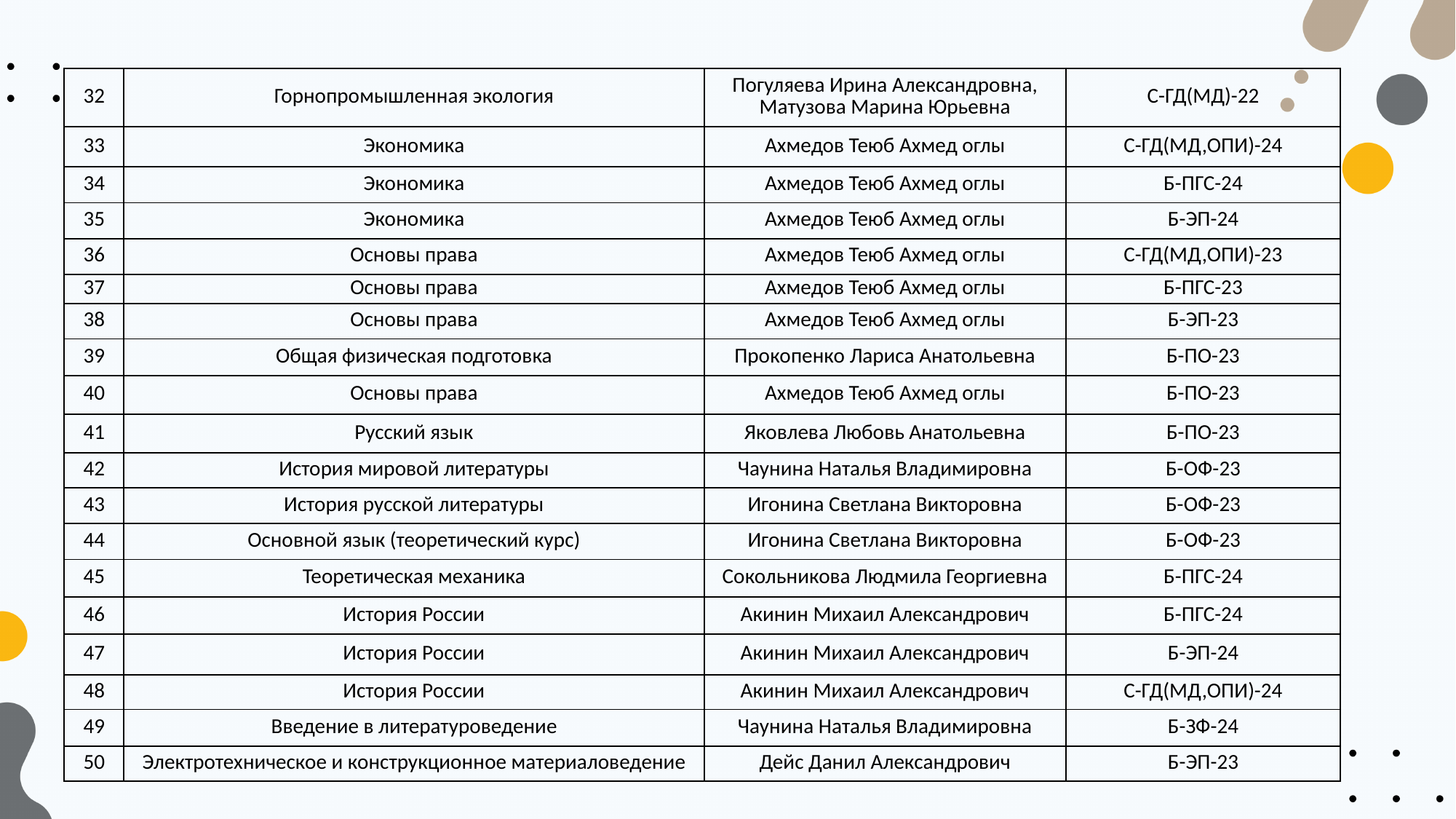

| 32 | Горнопромышленная экология | Погуляева Ирина Александровна, Матузова Марина Юрьевна | С-ГД(МД)-22 |
| --- | --- | --- | --- |
| 33 | Экономика | Ахмедов Теюб Ахмед оглы | С-ГД(МД,ОПИ)-24 |
| 34 | Экономика | Ахмедов Теюб Ахмед оглы | Б-ПГС-24 |
| 35 | Экономика | Ахмедов Теюб Ахмед оглы | Б-ЭП-24 |
| 36 | Основы права | Ахмедов Теюб Ахмед оглы | С-ГД(МД,ОПИ)-23 |
| 37 | Основы права | Ахмедов Теюб Ахмед оглы | Б-ПГС-23 |
| 38 | Основы права | Ахмедов Теюб Ахмед оглы | Б-ЭП-23 |
| 39 | Общая физическая подготовка | Прокопенко Лариса Анатольевна | Б-ПО-23 |
| 40 | Основы права | Ахмедов Теюб Ахмед оглы | Б-ПО-23 |
| 41 | Русский язык | Яковлева Любовь Анатольевна | Б-ПО-23 |
| 42 | История мировой литературы | Чаунина Наталья Владимировна | Б-ОФ-23 |
| 43 | История русской литературы | Игонина Светлана Викторовна | Б-ОФ-23 |
| 44 | Основной язык (теоретический курс) | Игонина Светлана Викторовна | Б-ОФ-23 |
| 45 | Теоретическая механика | Сокольникова Людмила Георгиевна | Б-ПГС-24 |
| 46 | История России | Акинин Михаил Александрович | Б-ПГС-24 |
| 47 | История России | Акинин Михаил Александрович | Б-ЭП-24 |
| 48 | История России | Акинин Михаил Александрович | С-ГД(МД,ОПИ)-24 |
| 49 | Введение в литературоведение | Чаунина Наталья Владимировна | Б-ЗФ-24 |
| 50 | Электротехническое и конструкционное материаловедение | Дейс Данил Александрович | Б-ЭП-23 |